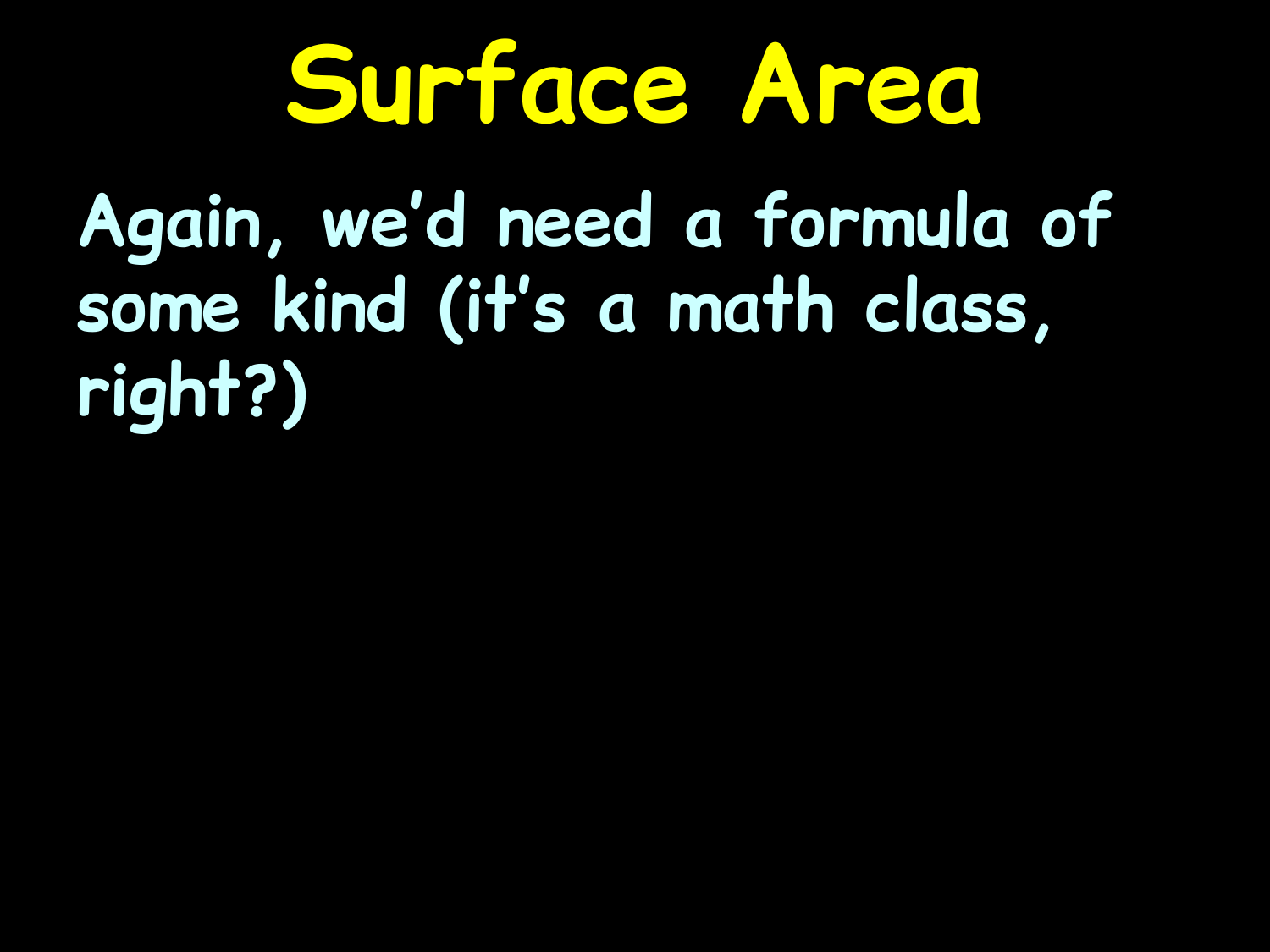

# Surface Area
Again, we’d need a formula of some kind (it’s a math class, right?)